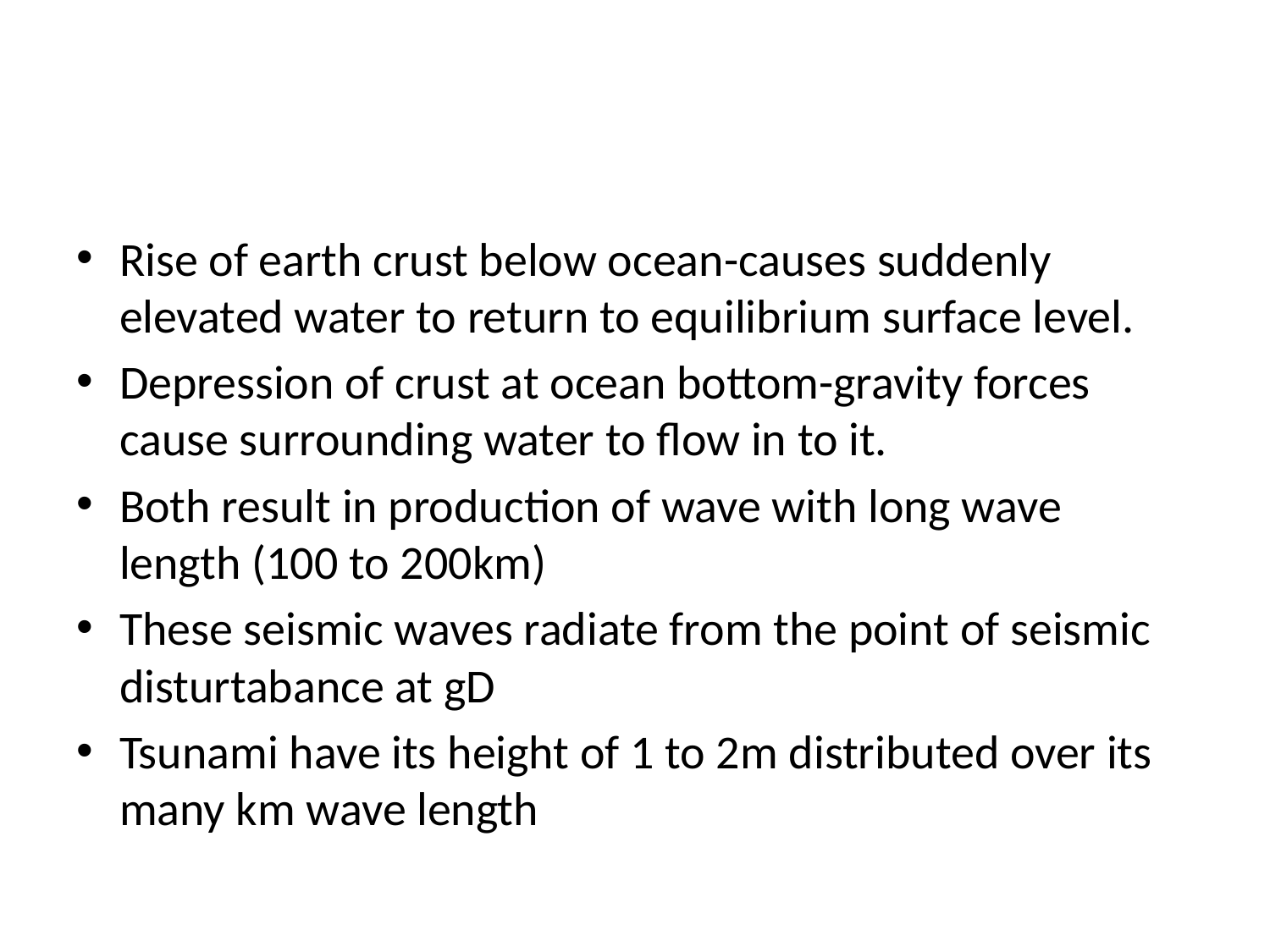

Rise of earth crust below ocean-causes suddenly elevated water to return to equilibrium surface level.
Depression of crust at ocean bottom-gravity forces cause surrounding water to flow in to it.
Both result in production of wave with long wave length (100 to 200km)
These seismic waves radiate from the point of seismic disturtabance at gD
Tsunami have its height of 1 to 2m distributed over its many km wave length